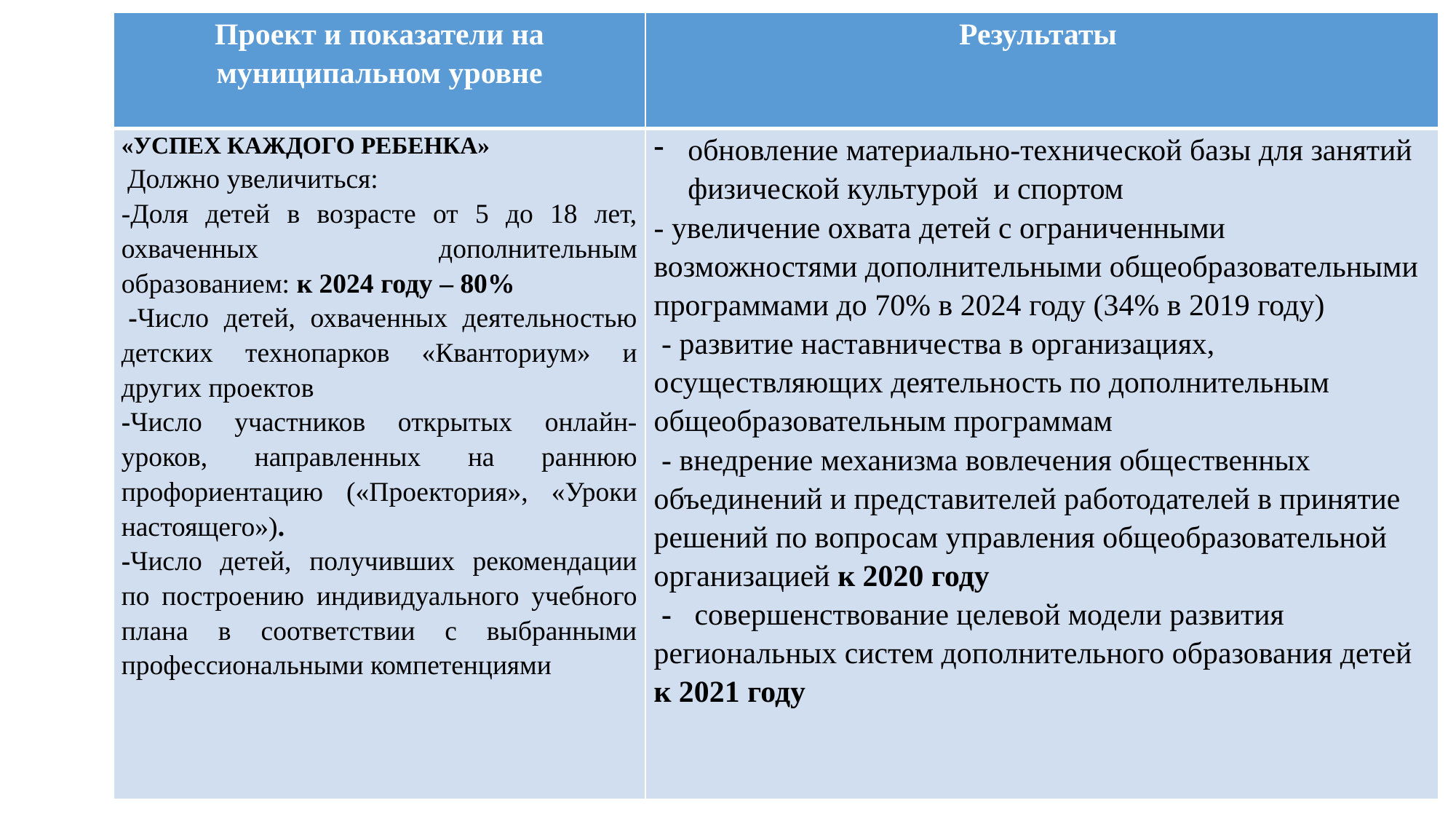

| Проект и показатели на муниципальном уровне | Результаты |
| --- | --- |
| «УСПЕХ КАЖДОГО РЕБЕНКА» Должно увеличиться: -Доля детей в возрасте от 5 до 18 лет, охваченных дополнительным образованием: к 2024 году – 80%  -Число детей, охваченных деятельностью детских технопарков «Кванториум» и других проектов -Число участников открытых онлайн-уроков, направленных на раннюю профориентацию («Проектория», «Уроки настоящего»). -Число детей, получивших рекомендации по построению индивидуального учебного плана в соответствии с выбранными профессиональными компетенциями | обновление материально-технической базы для занятий физической культурой и спортом - увеличение охвата детей с ограниченными возможностями дополнительными общеобразовательными программами до 70% в 2024 году (34% в 2019 году)  - развитие наставничества в организациях, осуществляющих деятельность по дополнительным общеобразовательным программам  - внедрение механизма вовлечения общественных объединений и представителей работодателей в принятие решений по вопросам управления общеобразовательной организацией к 2020 году  -   совершенствование целевой модели развития региональных систем дополнительного образования детей к 2021 году |